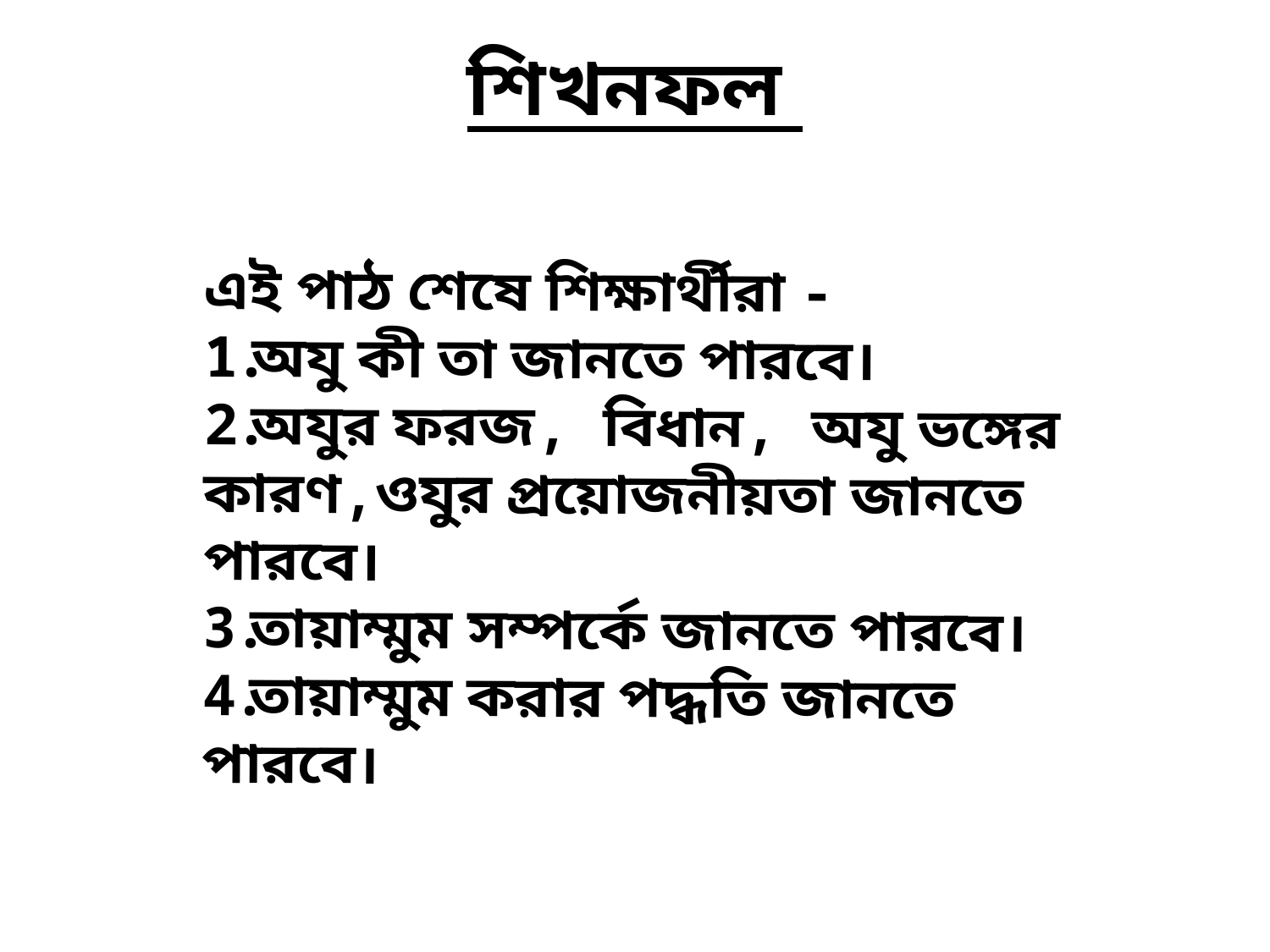

# শিখনফল
এই পাঠ শেষে শিক্ষার্থীরা -
অযু কী তা জানতে পারবে।
অযুর ফরজ, বিধান, অযু ভঙ্গের কারণ,ওযুর প্রয়োজনীয়তা জানতে পারবে।
তায়াম্মুম সম্পর্কে জানতে পারবে।
তায়াম্মুম করার পদ্ধতি জানতে পারবে।